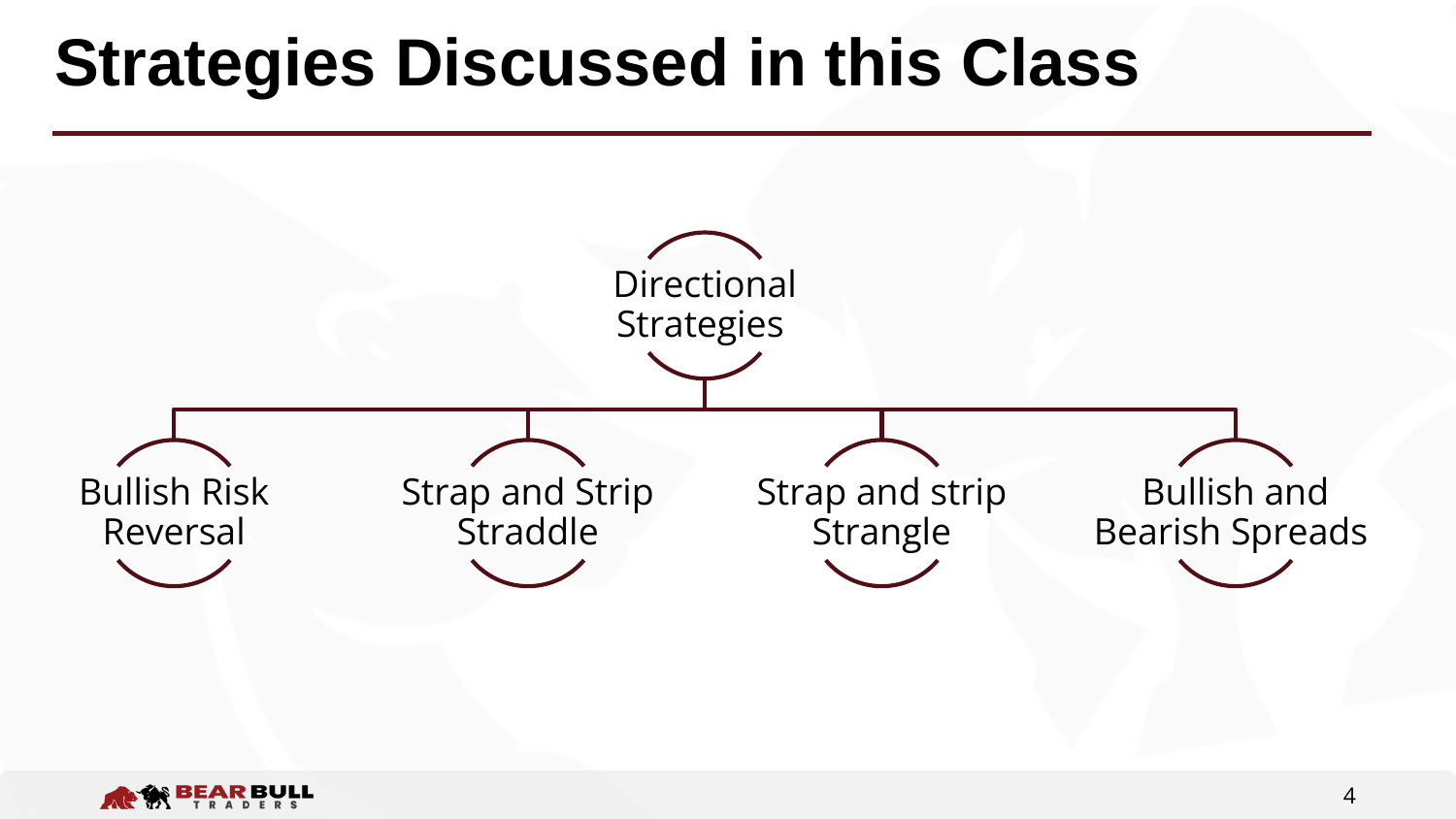

# Strategies Discussed in this Class
Directional Strategies
Bullish Risk Reversal
Strap and Strip Straddle
Strap and strip Strangle
Bullish and Bearish Spreads